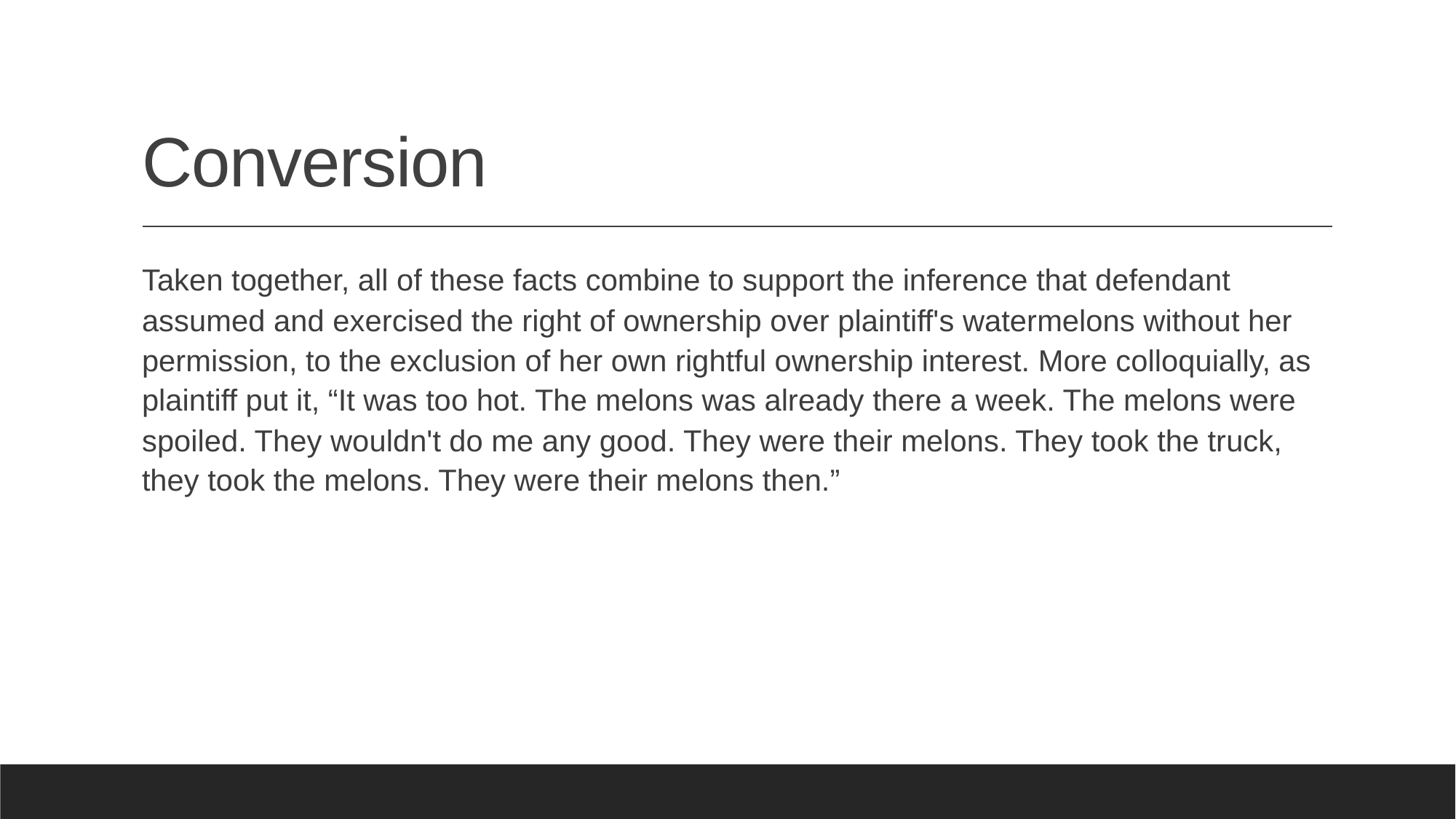

# Conversion
Taken together, all of these facts combine to support the inference that defendant assumed and exercised the right of ownership over plaintiff's watermelons without her permission, to the exclusion of her own rightful ownership interest. More colloquially, as plaintiff put it, “It was too hot. The melons was already there a week. The melons were spoiled. They wouldn't do me any good. They were their melons. They took the truck, they took the melons. They were their melons then.”